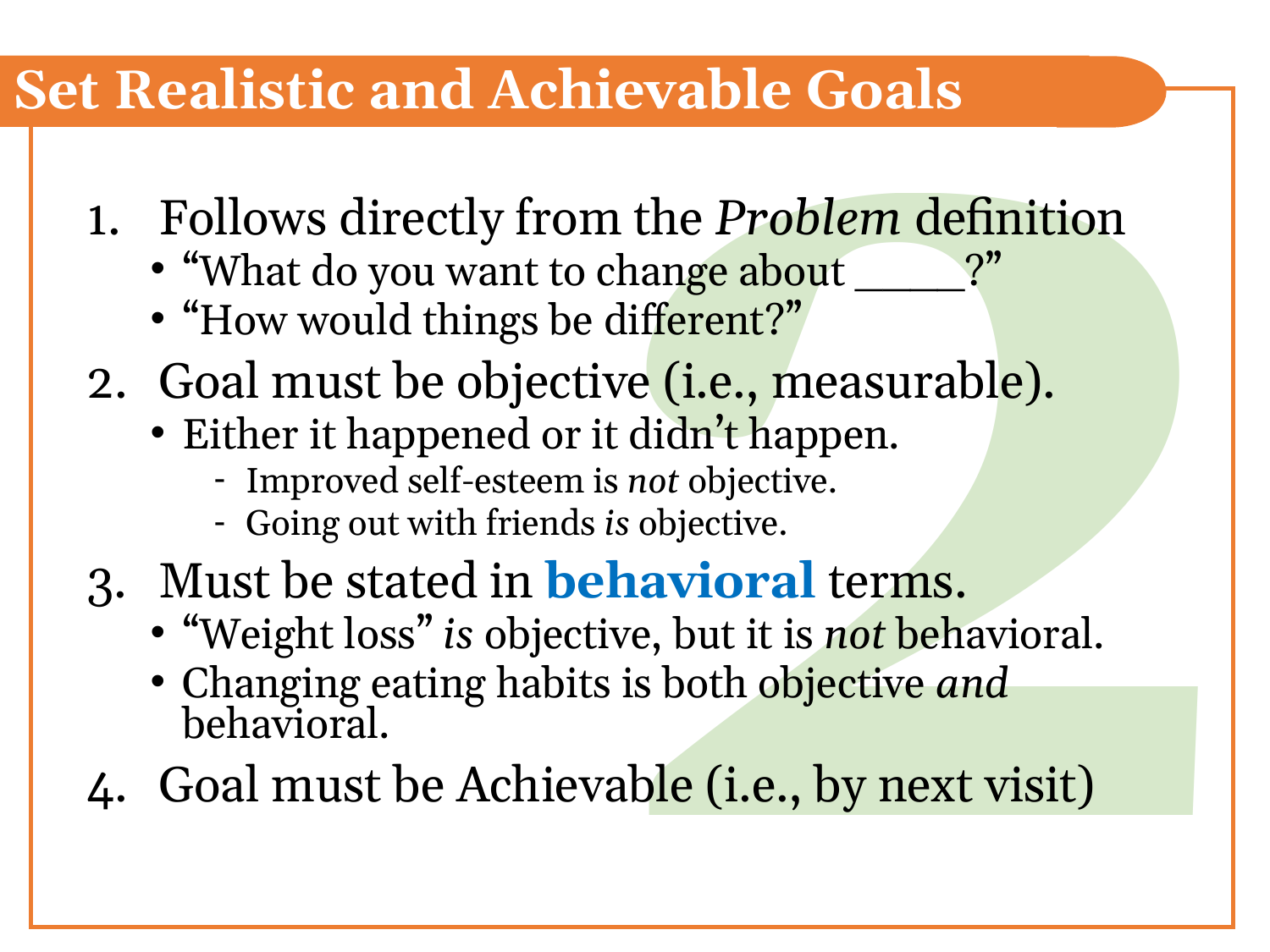

2
Set Realistic and Achievable Goals

Follows directly from the Problem definition
“What do you want to change about ____?”
“How would things be different?”
Goal must be objective (i.e., measurable).
Either it happened or it didn’t happen.
Improved self-esteem is not objective.
Going out with friends is objective.
Must be stated in behavioral terms.
“Weight loss” is objective, but it is not behavioral.
Changing eating habits is both objective and behavioral.
Goal must be Achievable (i.e., by next visit)